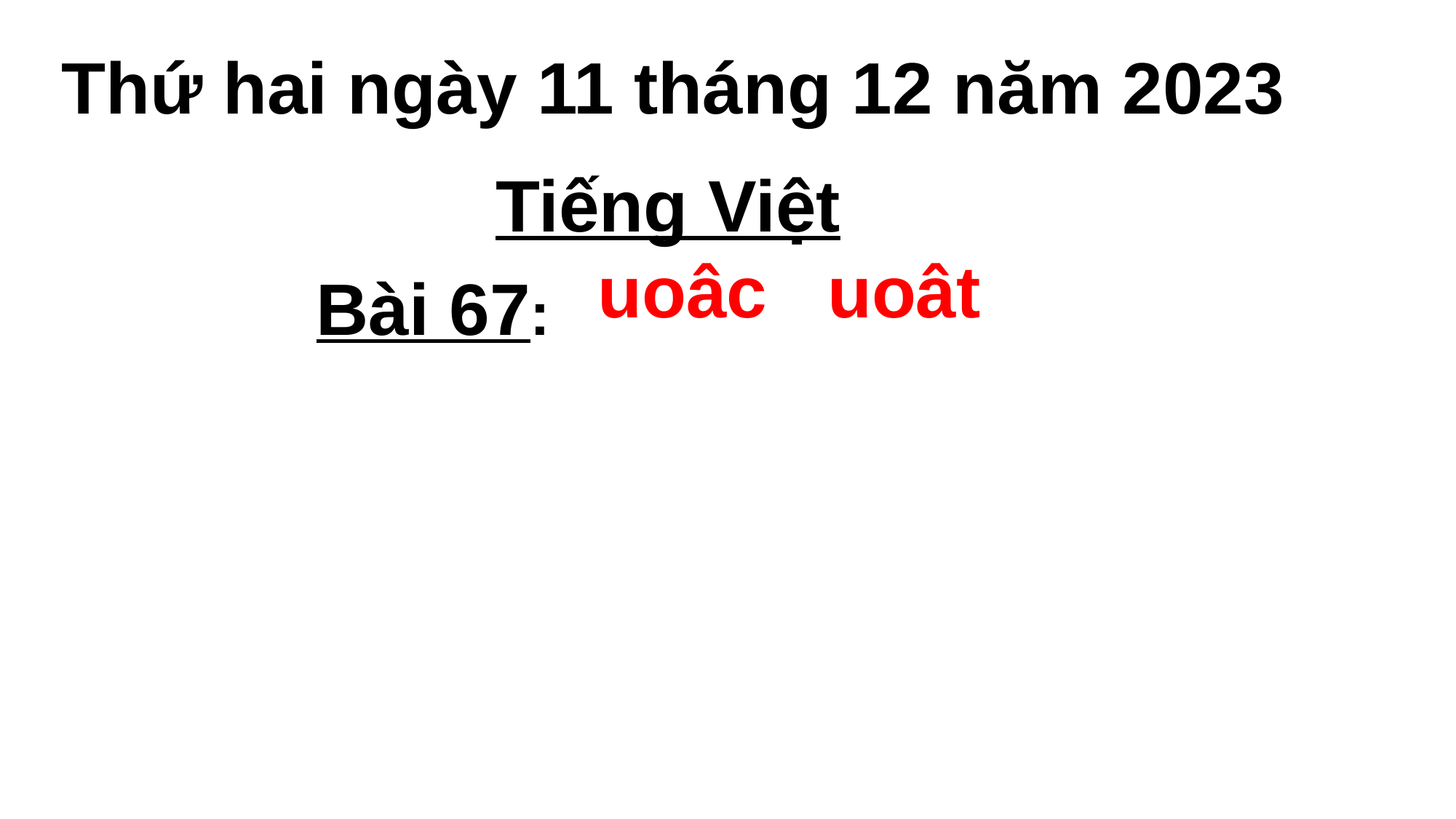

Thứ hai ngày 11 tháng 12 năm 2023
Tiếng Việt
   uoâc   uoât
 Bài 67: